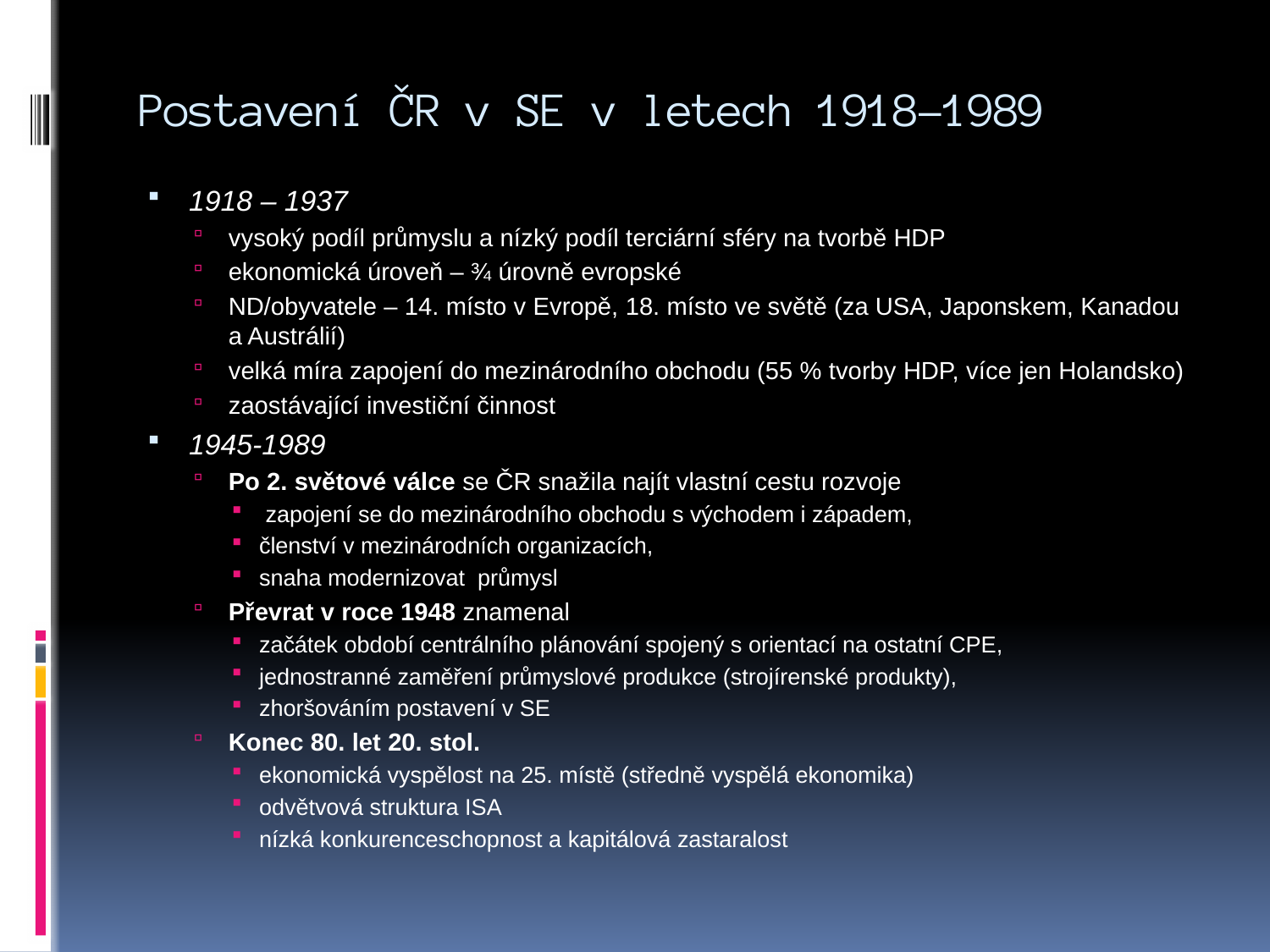

# Postavení ČR v SE v letech 1918-1989
1918 – 1937
vysoký podíl průmyslu a nízký podíl terciární sféry na tvorbě HDP
ekonomická úroveň – ¾ úrovně evropské
ND/obyvatele – 14. místo v Evropě, 18. místo ve světě (za USA, Japonskem, Kanadou a Austrálií)
velká míra zapojení do mezinárodního obchodu (55 % tvorby HDP, více jen Holandsko)
zaostávající investiční činnost
1945-1989
Po 2. světové válce se ČR snažila najít vlastní cestu rozvoje
 zapojení se do mezinárodního obchodu s východem i západem,
členství v mezinárodních organizacích,
snaha modernizovat  průmysl
Převrat v roce 1948 znamenal
začátek období centrálního plánování spojený s orientací na ostatní CPE,
jednostranné zaměření průmyslové produkce (strojírenské produkty),
zhoršováním postavení v SE
Konec 80. let 20. stol.
ekonomická vyspělost na 25. místě (středně vyspělá ekonomika)
odvětvová struktura ISA
nízká konkurenceschopnost a kapitálová zastaralost